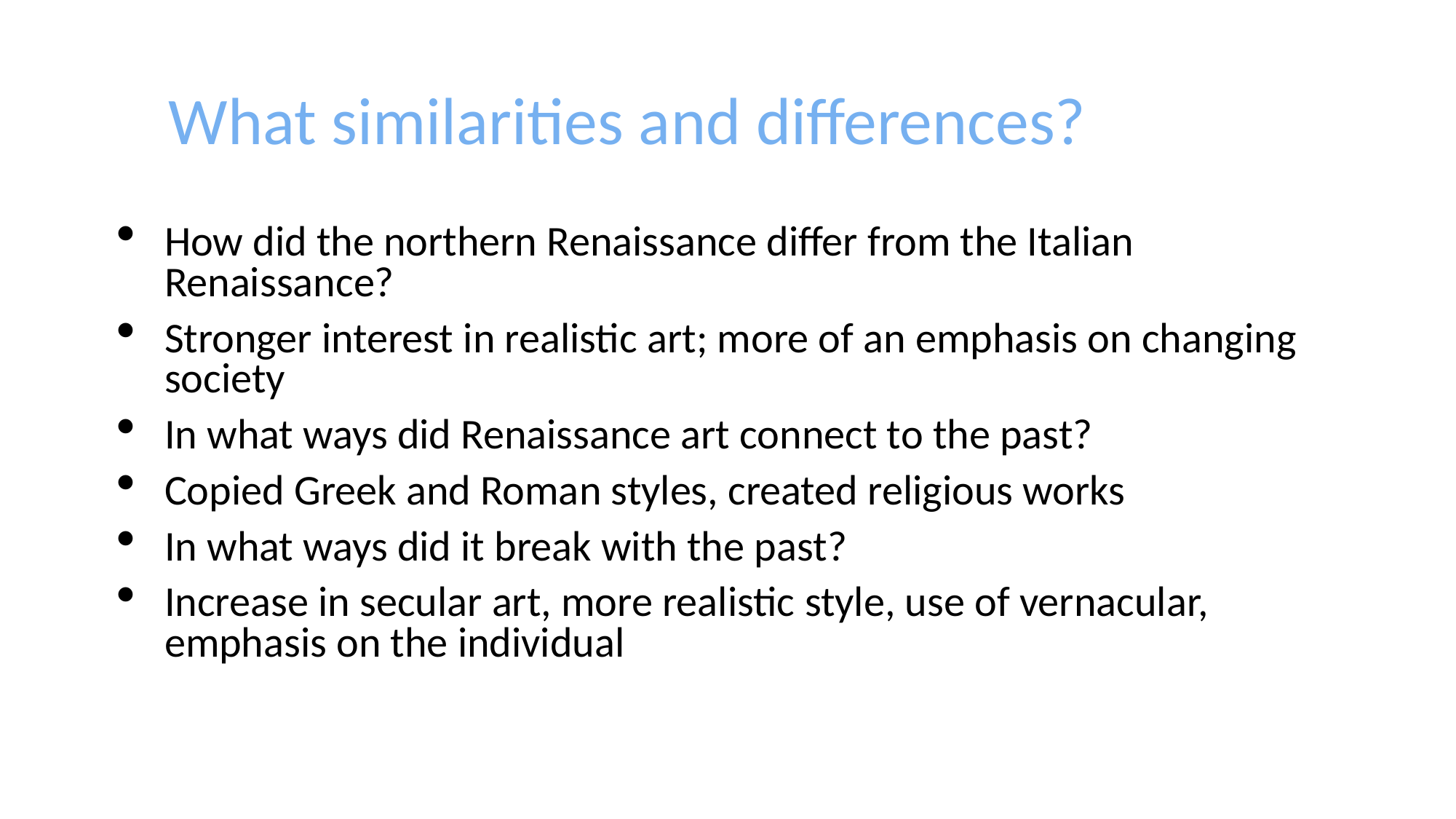

# What similarities and differences?
How did the northern Renaissance differ from the Italian Renaissance?
Stronger interest in realistic art; more of an emphasis on changing society
In what ways did Renaissance art connect to the past?
Copied Greek and Roman styles, created religious works
In what ways did it break with the past?
Increase in secular art, more realistic style, use of vernacular, emphasis on the individual